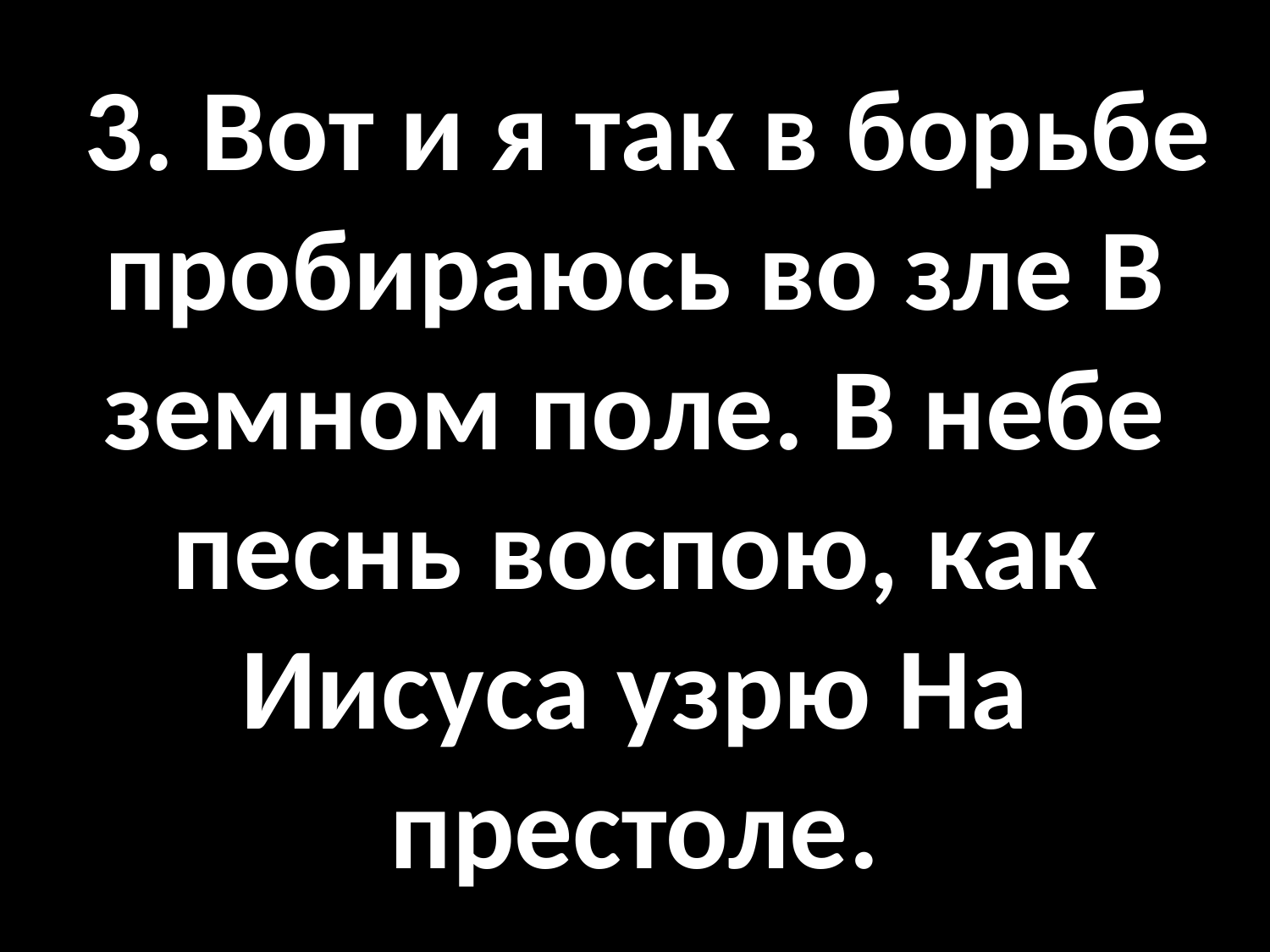

# 3. Вот и я так в борьбе пробираюсь во зле В земном поле. В небе песнь воспою, как Иисуса узрю На престоле.